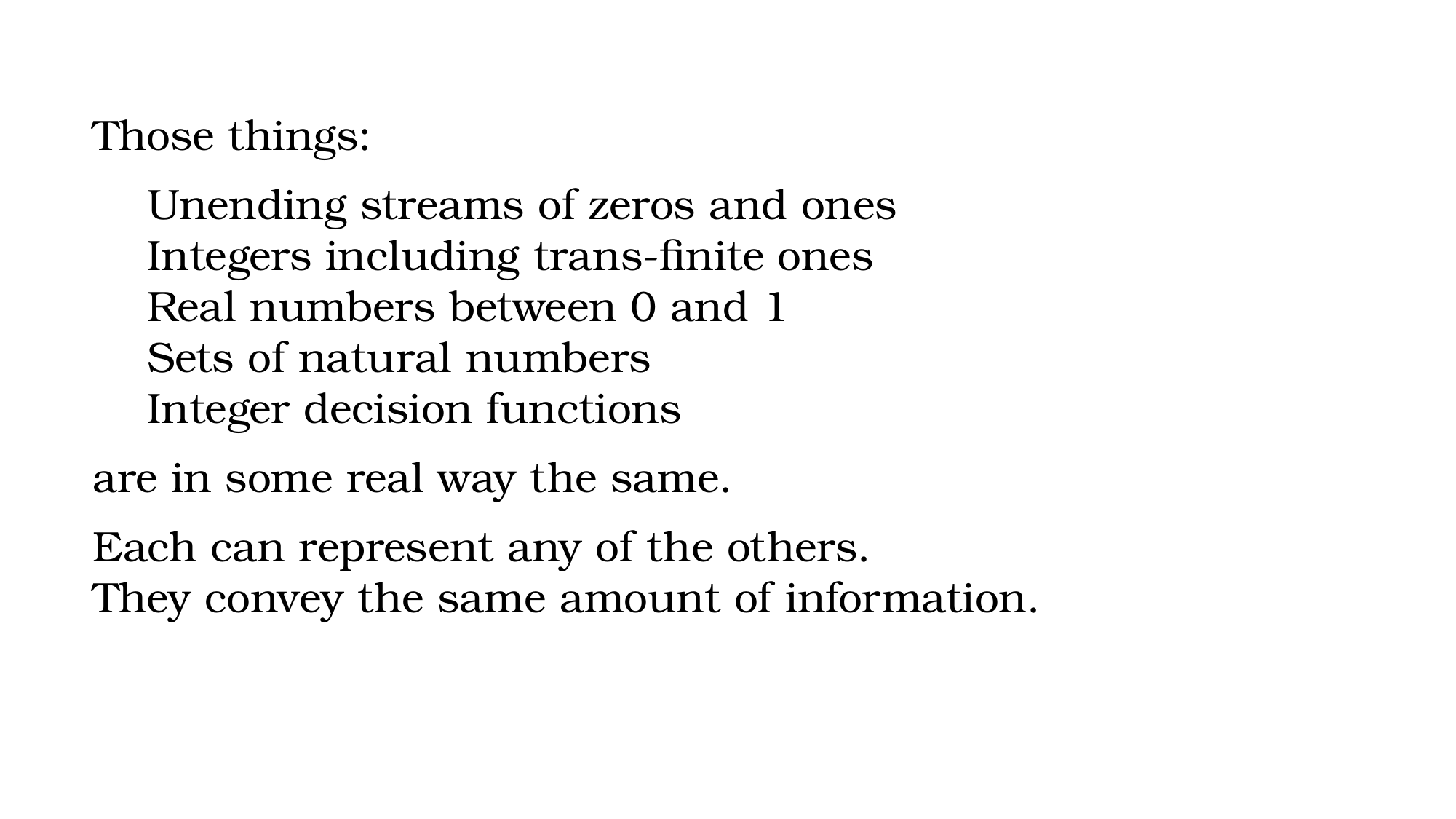

Those things:

    Unending streams of zeros and ones
    Integers including trans-finite ones
    Real numbers between 0 and 1
    Sets of natural numbers
    Integer decision functions

are in some real way the same.

Each can represent any of the others.
They convey the same amount of information.